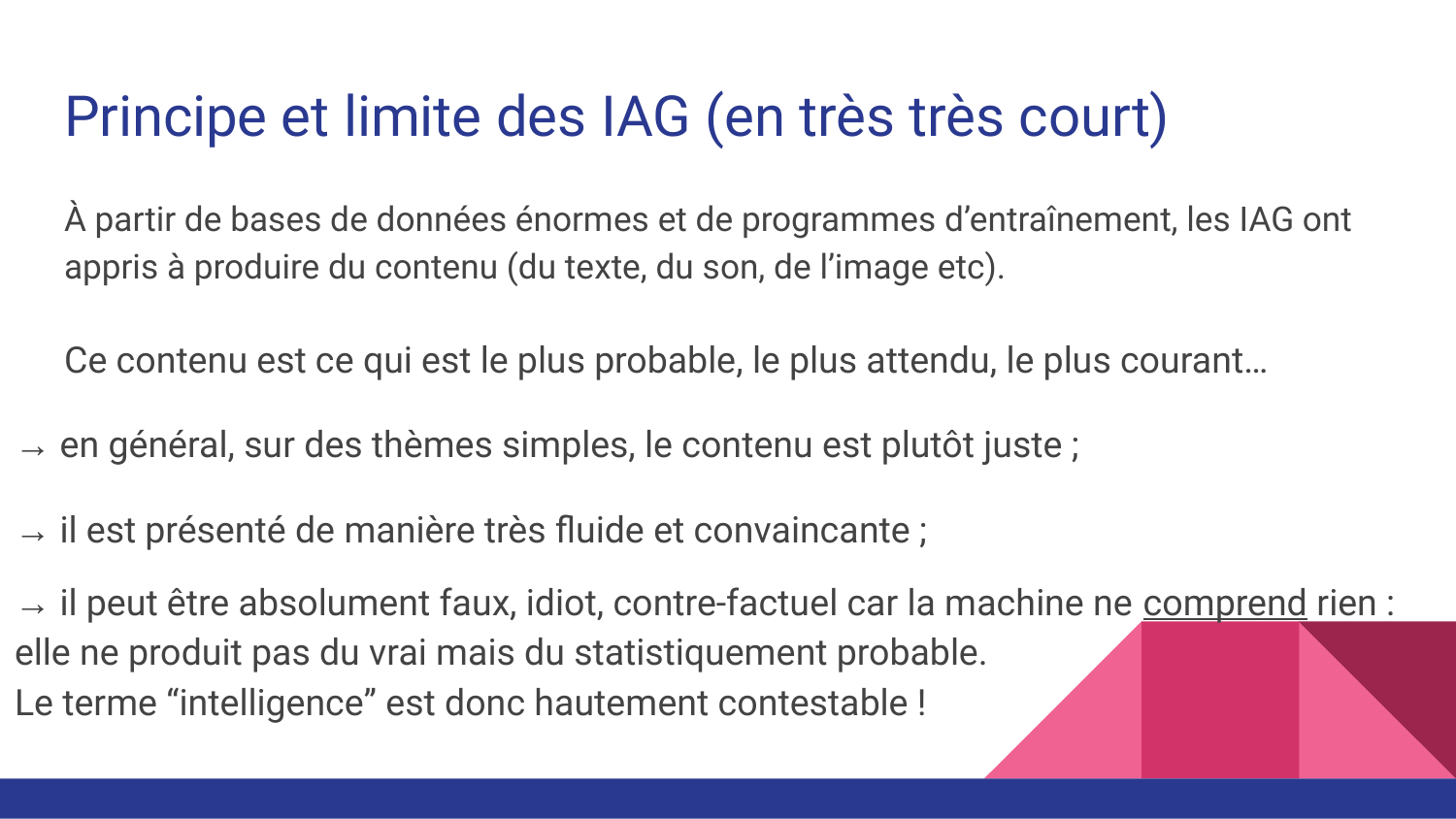

# Principe et limite des IAG (en très très court)
À partir de bases de données énormes et de programmes d’entraînement, les IAG ont appris à produire du contenu (du texte, du son, de l’image etc).
Ce contenu est ce qui est le plus probable, le plus attendu, le plus courant…
→ en général, sur des thèmes simples, le contenu est plutôt juste ;
→ il est présenté de manière très fluide et convaincante ;
→ il peut être absolument faux, idiot, contre-factuel car la machine ne comprend rien : elle ne produit pas du vrai mais du statistiquement probable.
Le terme “intelligence” est donc hautement contestable !